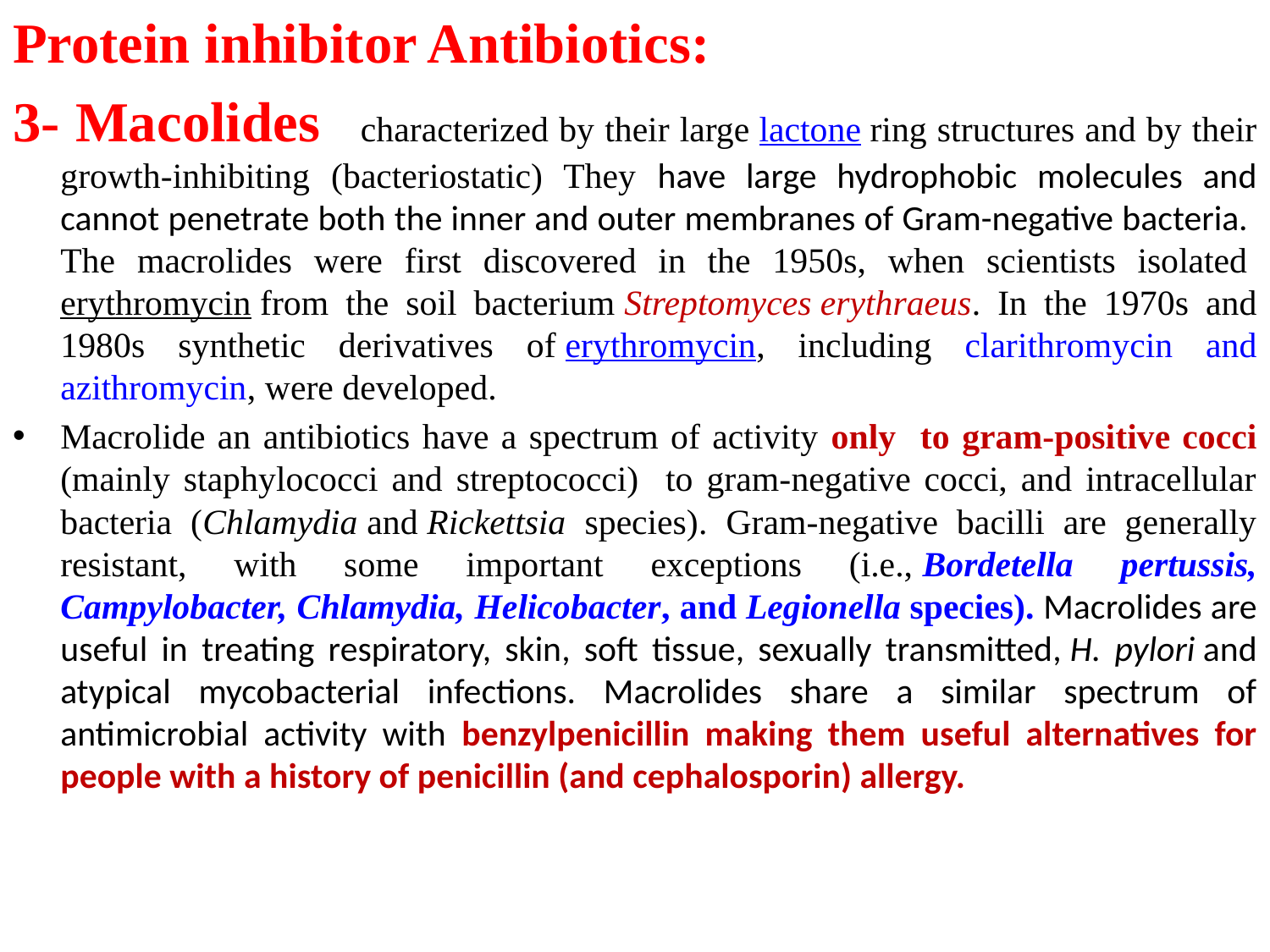

Protein inhibitor Antibiotics:
3- Macolides   characterized by their large lactone ring structures and by their growth-inhibiting (bacteriostatic) They have large hydrophobic molecules and cannot penetrate both the inner and outer membranes of Gram-negative bacteria.  The macrolides were first discovered in the 1950s, when scientists isolated erythromycin from the soil bacterium Streptomyces erythraeus. In the 1970s and 1980s synthetic derivatives of erythromycin, including clarithromycin and azithromycin, were developed.
Macrolide an antibiotics have a spectrum of activity only  to gram-positive cocci (mainly staphylococci and streptococci)  to gram-negative cocci, and intracellular bacteria (Chlamydia and Rickettsia species). Gram-negative bacilli are generally resistant, with some important exceptions (i.e., Bordetella pertussis, Campylobacter, Chlamydia, Helicobacter, and Legionella species). Macrolides are useful in treating respiratory, skin, soft tissue, sexually transmitted, H. pylori and atypical mycobacterial infections. Macrolides share a similar spectrum of antimicrobial activity with benzylpenicillin making them useful alternatives for people with a history of penicillin (and cephalosporin) allergy.